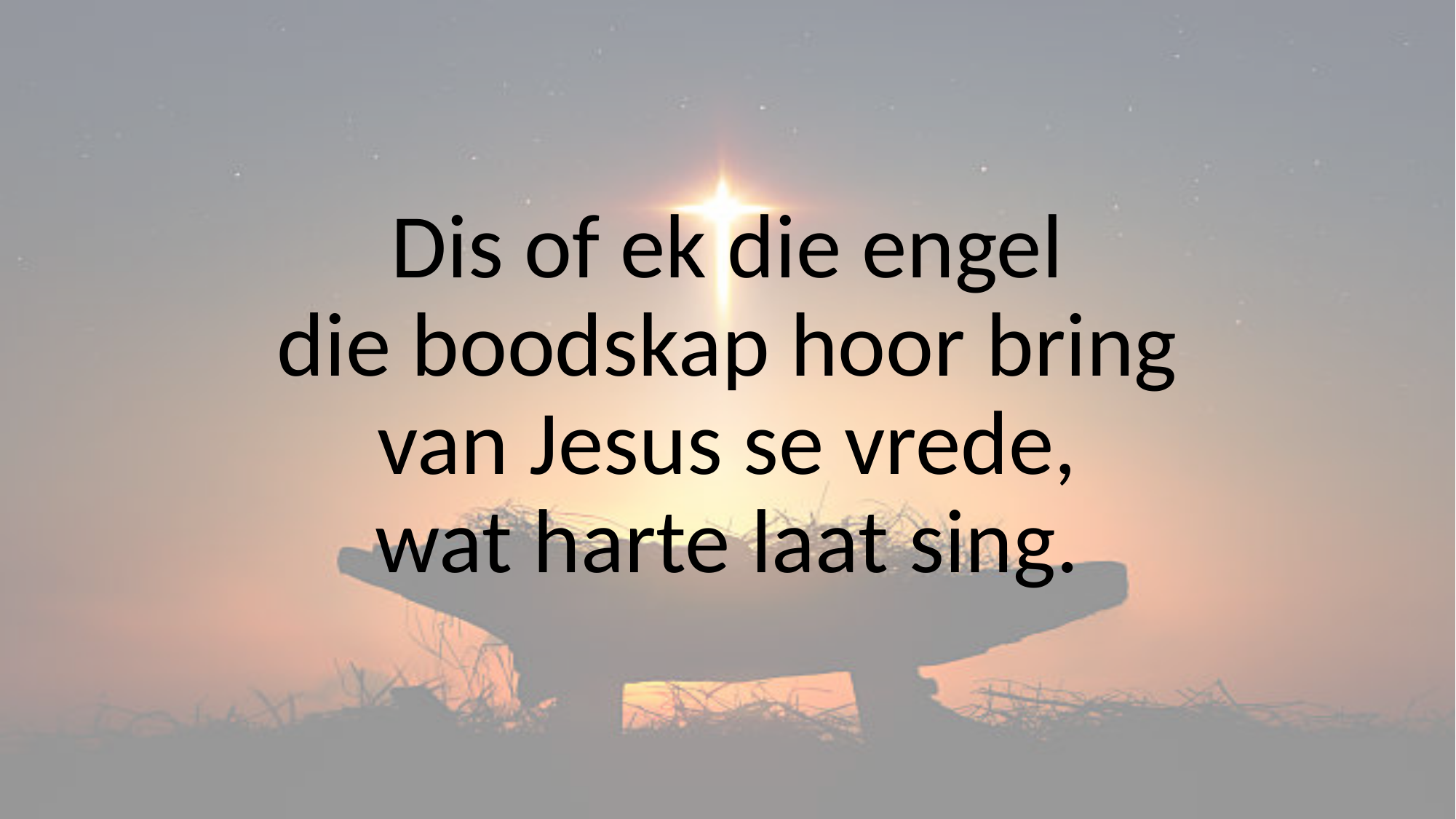

# Dis of ek die engel die boodskap hoor bring van Jesus se vrede, wat harte laat sing.